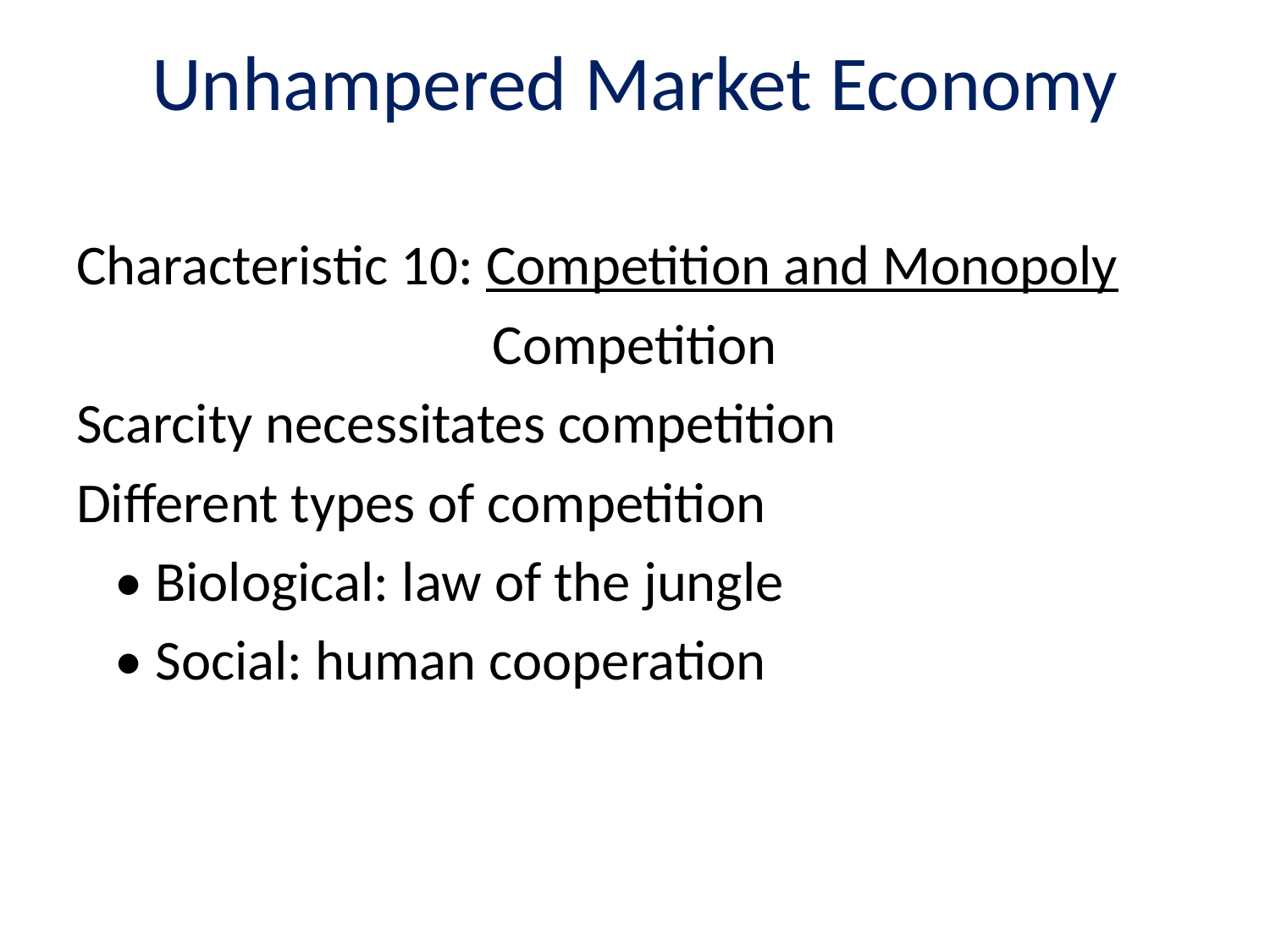

# Unhampered Market Economy
Characteristic 10: Competition and Monopoly
Competition
Scarcity necessitates competition
Different types of competition
   • Biological: law of the jungle
   • Social: human cooperation